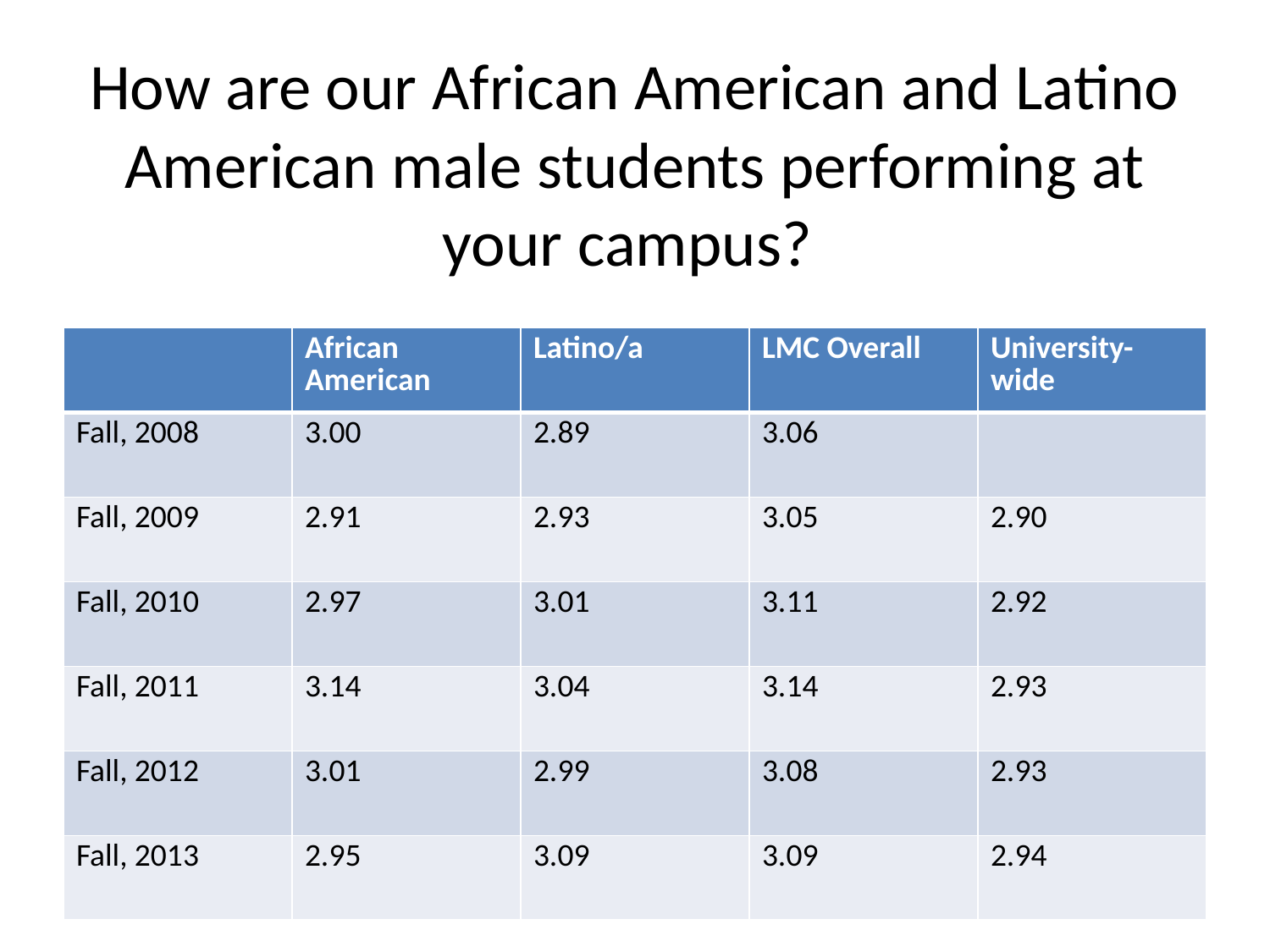

# How are our African American and Latino American male students performing at your campus?
|  | African American | Latino/a | LMC Overall | University-wide |
| --- | --- | --- | --- | --- |
| Fall, 2008 | 3.00 | 2.89 | 3.06 |  |
| Fall, 2009 | 2.91 | 2.93 | 3.05 | 2.90 |
| Fall, 2010 | 2.97 | 3.01 | 3.11 | 2.92 |
| Fall, 2011 | 3.14 | 3.04 | 3.14 | 2.93 |
| Fall, 2012 | 3.01 | 2.99 | 3.08 | 2.93 |
| Fall, 2013 | 2.95 | 3.09 | 3.09 | 2.94 |